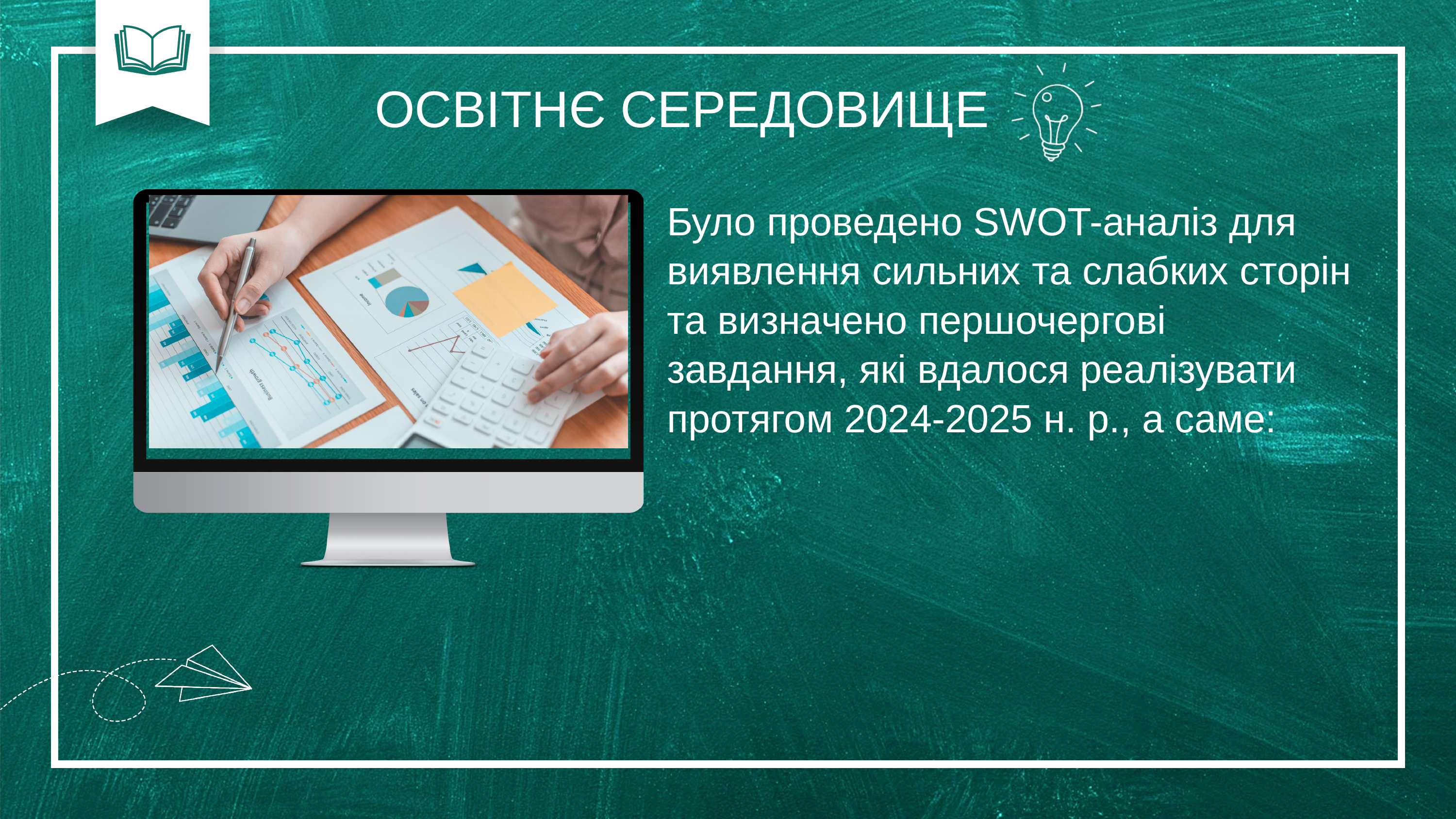

ОСВІТНЄ СЕРЕДОВИЩЕ

Було проведено SWOT-аналіз для виявлення сильних та слабких сторін та визначено першочергові завдання, які вдалося реалізувати протягом 2024-2025 н. р., а саме: